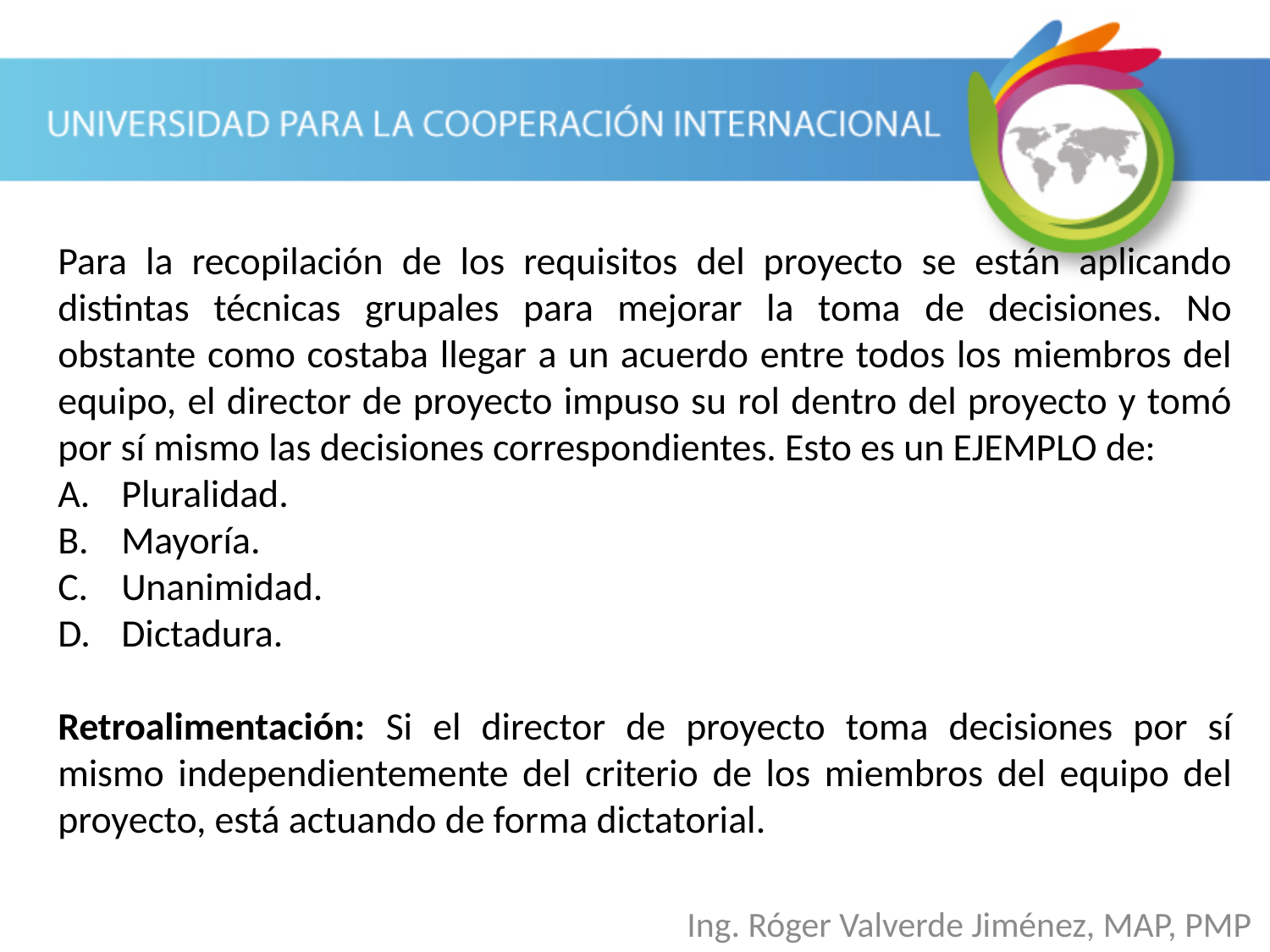

Para la recopilación de los requisitos del proyecto se están aplicando distintas técnicas grupales para mejorar la toma de decisiones. No obstante como costaba llegar a un acuerdo entre todos los miembros del equipo, el director de proyecto impuso su rol dentro del proyecto y tomó por sí mismo las decisiones correspondientes. Esto es un EJEMPLO de:
Pluralidad.
Mayoría.
Unanimidad.
Dictadura.

Retroalimentación: Si el director de proyecto toma decisiones por sí mismo independientemente del criterio de los miembros del equipo del proyecto, está actuando de forma dictatorial.

Ing. Róger Valverde Jiménez, MAP, PMP